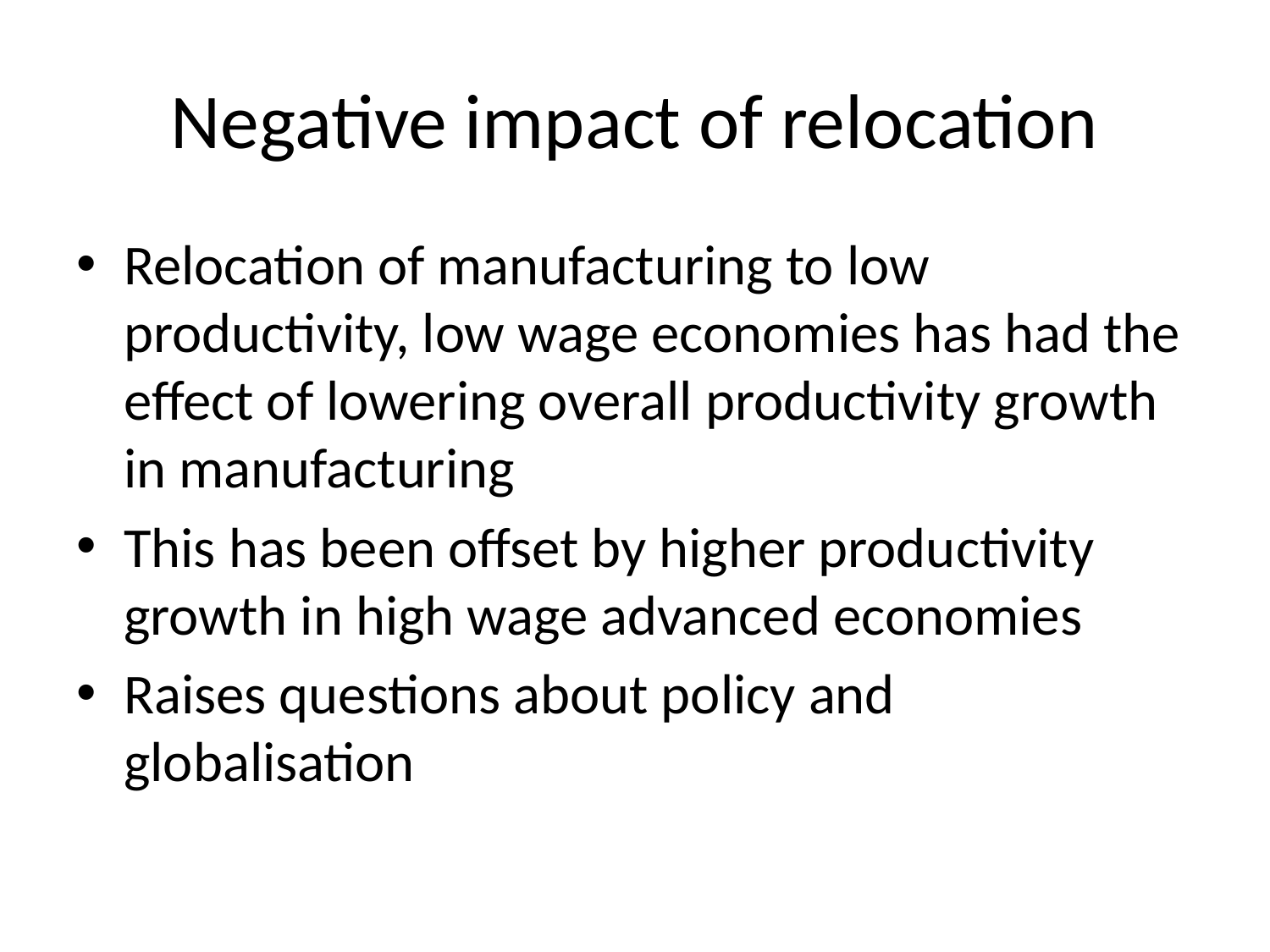

# Negative impact of relocation
Relocation of manufacturing to low productivity, low wage economies has had the effect of lowering overall productivity growth in manufacturing
This has been offset by higher productivity growth in high wage advanced economies
Raises questions about policy and globalisation